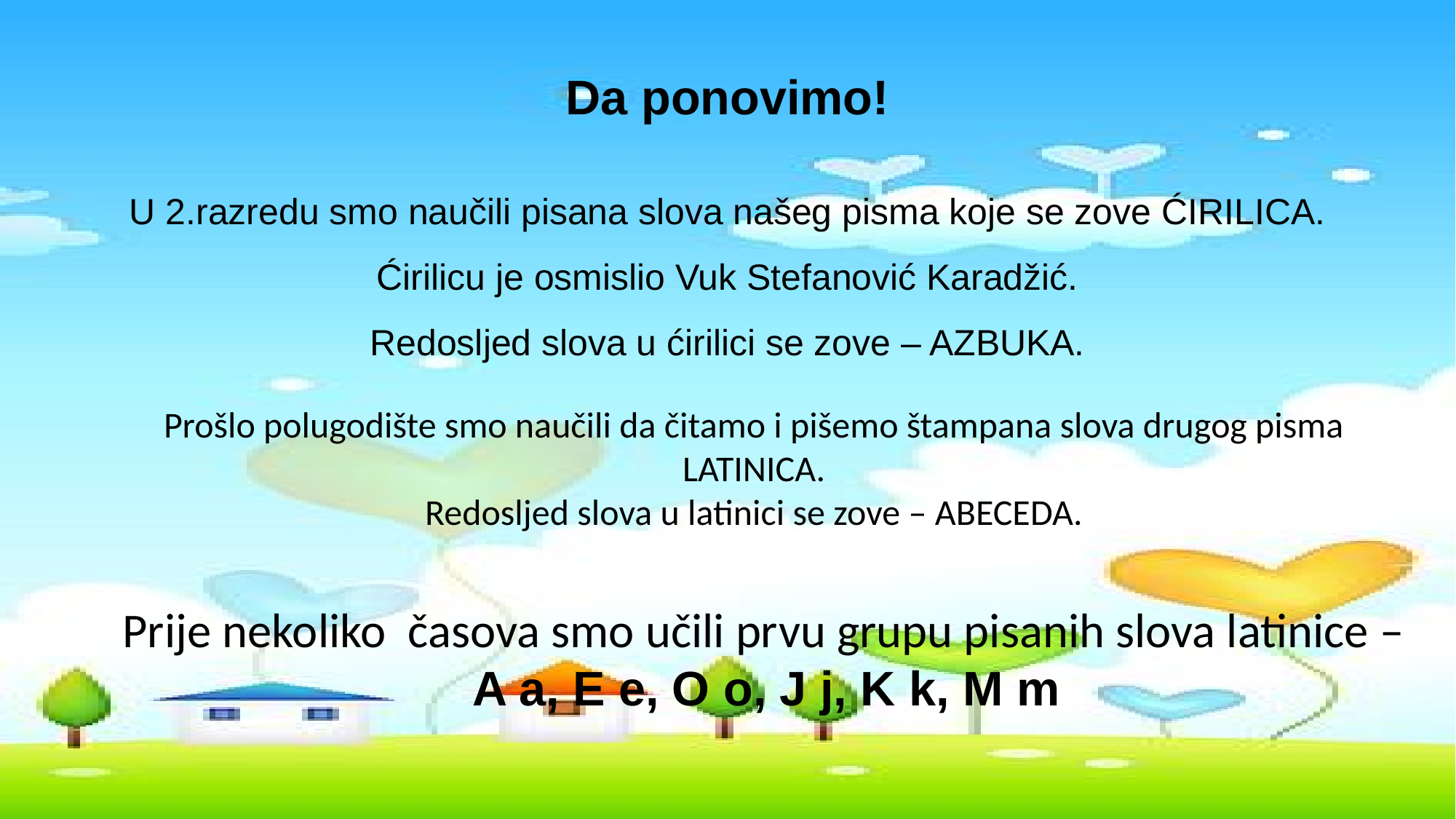

Da ponovimo!
U 2.razredu smo naučili pisana slova našeg pisma koje se zove ĆIRILICA.
Ćirilicu je osmislio Vuk Stefanović Karadžić.
Redosljed slova u ćirilici se zove – AZBUKA.
Prošlo polugodište smo naučili da čitamo i pišemo štampana slova drugog pisma
LATINICA.
Redosljed slova u latinici se zove – ABECEDA.
Prije nekoliko  časova smo učili prvu grupu pisanih slova latinice –
 A a, E e, O o, J j, K k, M m